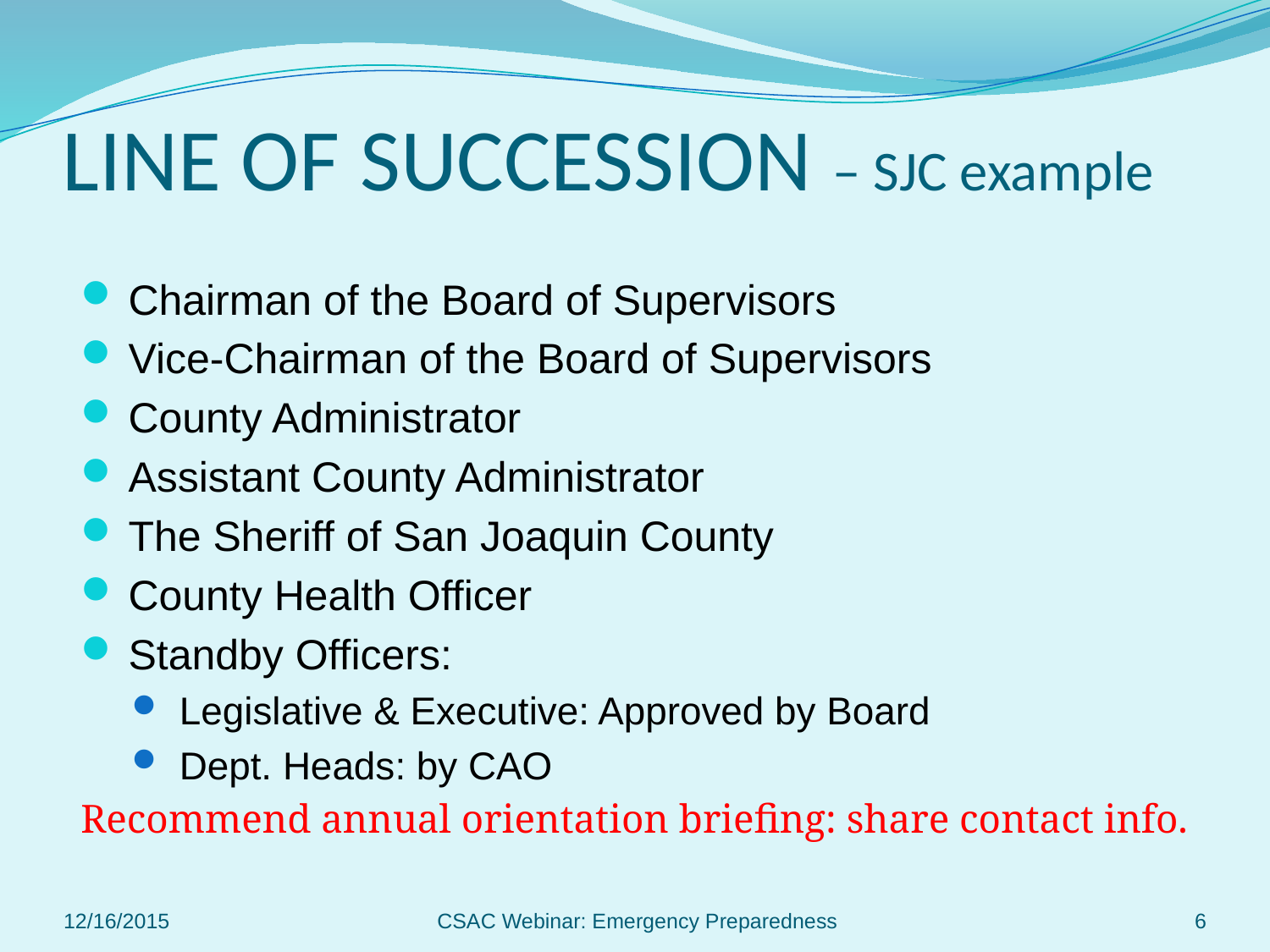

# LINE OF SUCCESSION – SJC example
Chairman of the Board of Supervisors
Vice-Chairman of the Board of Supervisors
County Administrator
Assistant County Administrator
The Sheriff of San Joaquin County
County Health Officer
Standby Officers:
Legislative & Executive: Approved by Board
Dept. Heads: by CAO
Recommend annual orientation briefing: share contact info.
12/16/2015
CSAC Webinar: Emergency Preparedness
6